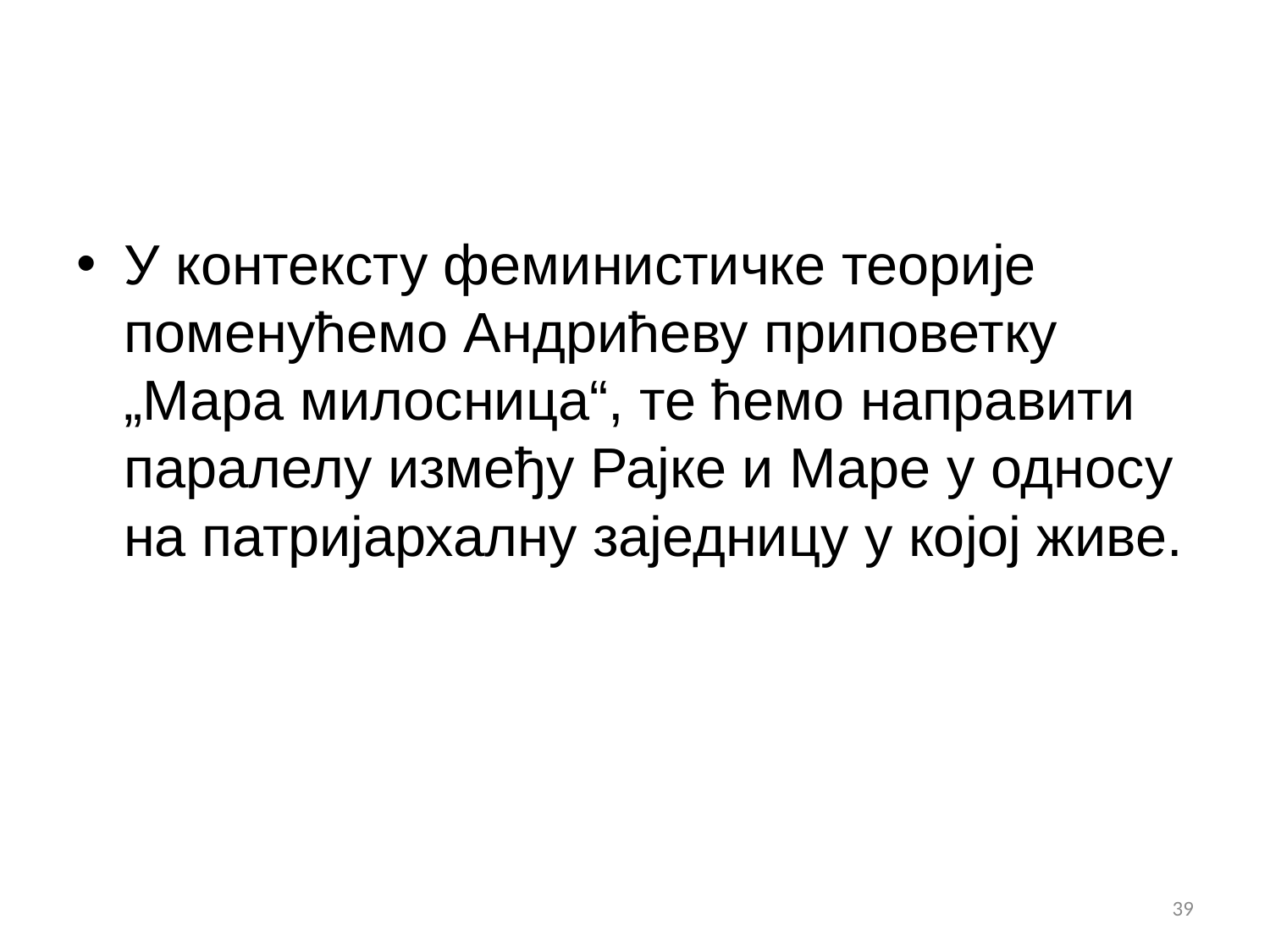

#
У контексту феминистичке теорије поменућемо Андрићеву приповетку „Мара милосница“, те ћемо направити паралелу између Рајке и Маре у односу на патријархалну заједницу у којој живе.

39